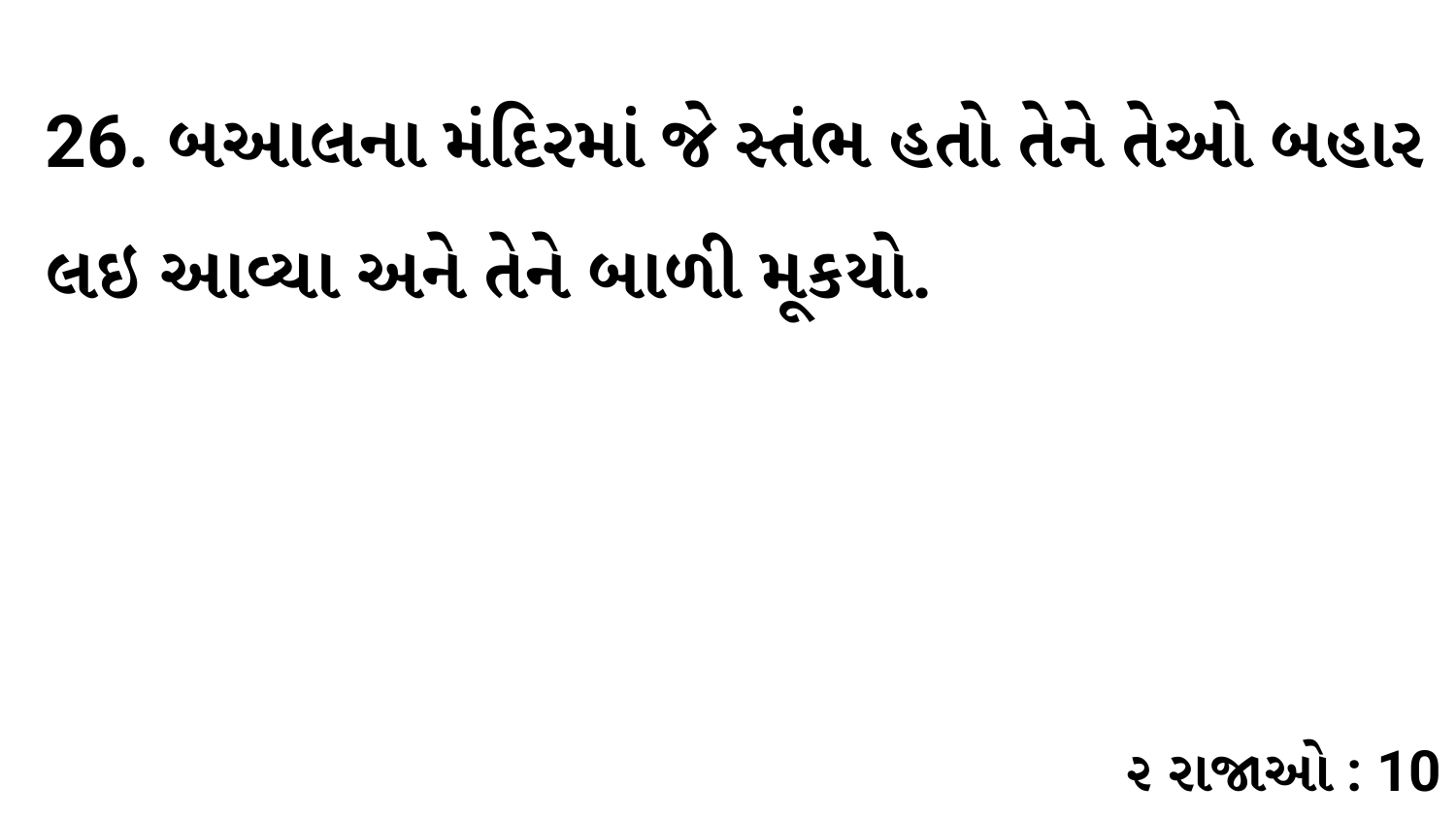

26. બઆલના મંદિરમાં જે સ્તંભ હતો તેને તેઓ બહાર લઇ આવ્યા અને તેને બાળી મૂકયો.
૨ રાજાઓ : 10